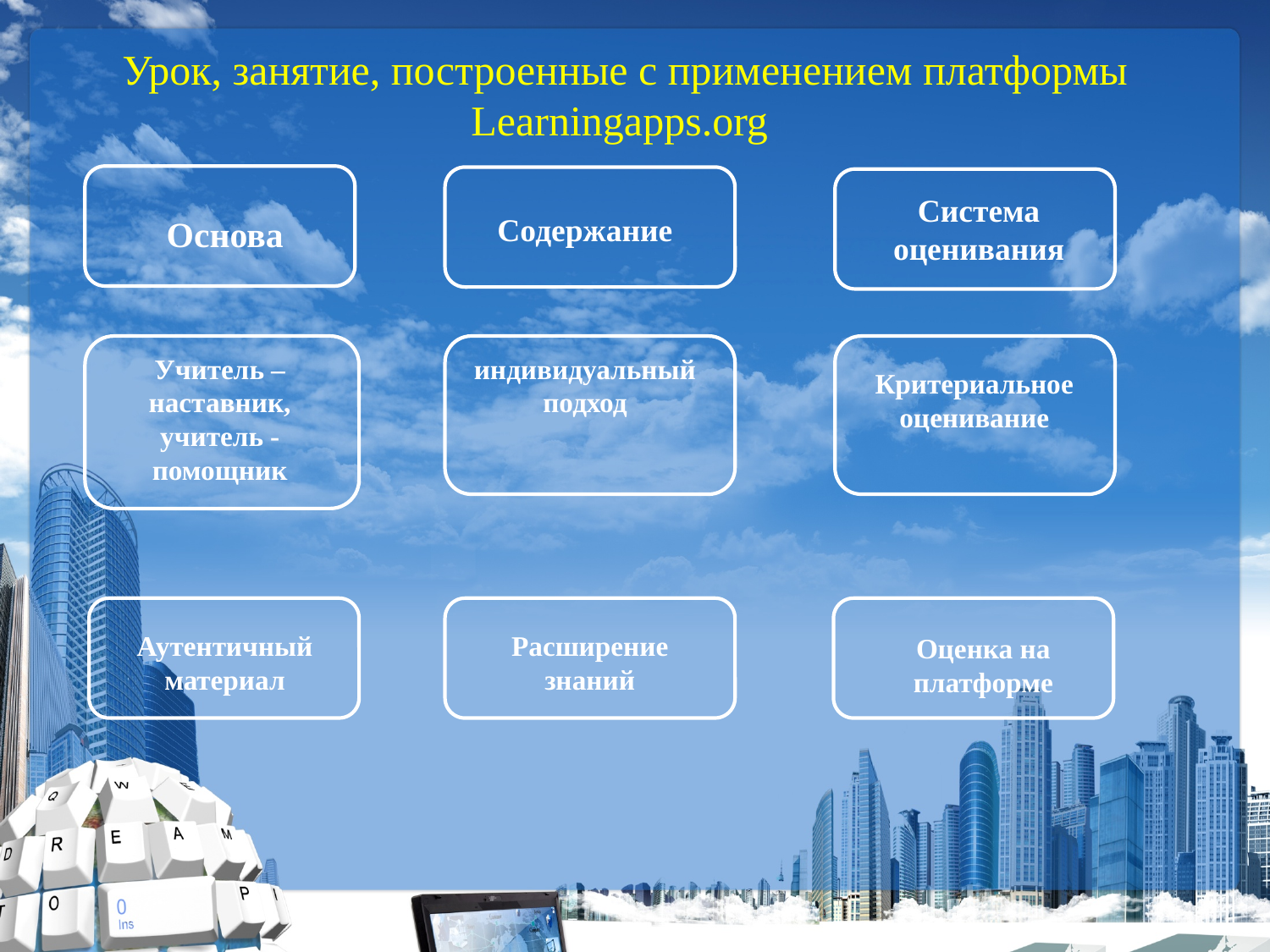

Урок, занятие, построенные с применением платформы Learningapps.org

Система оценивания
Содержание
Основа

Учитель – наставник, учитель - помощник
индивидуальный подход
Критериальное оценивание

Аутентичный материал
Расширение знаний
Оценка на платформе